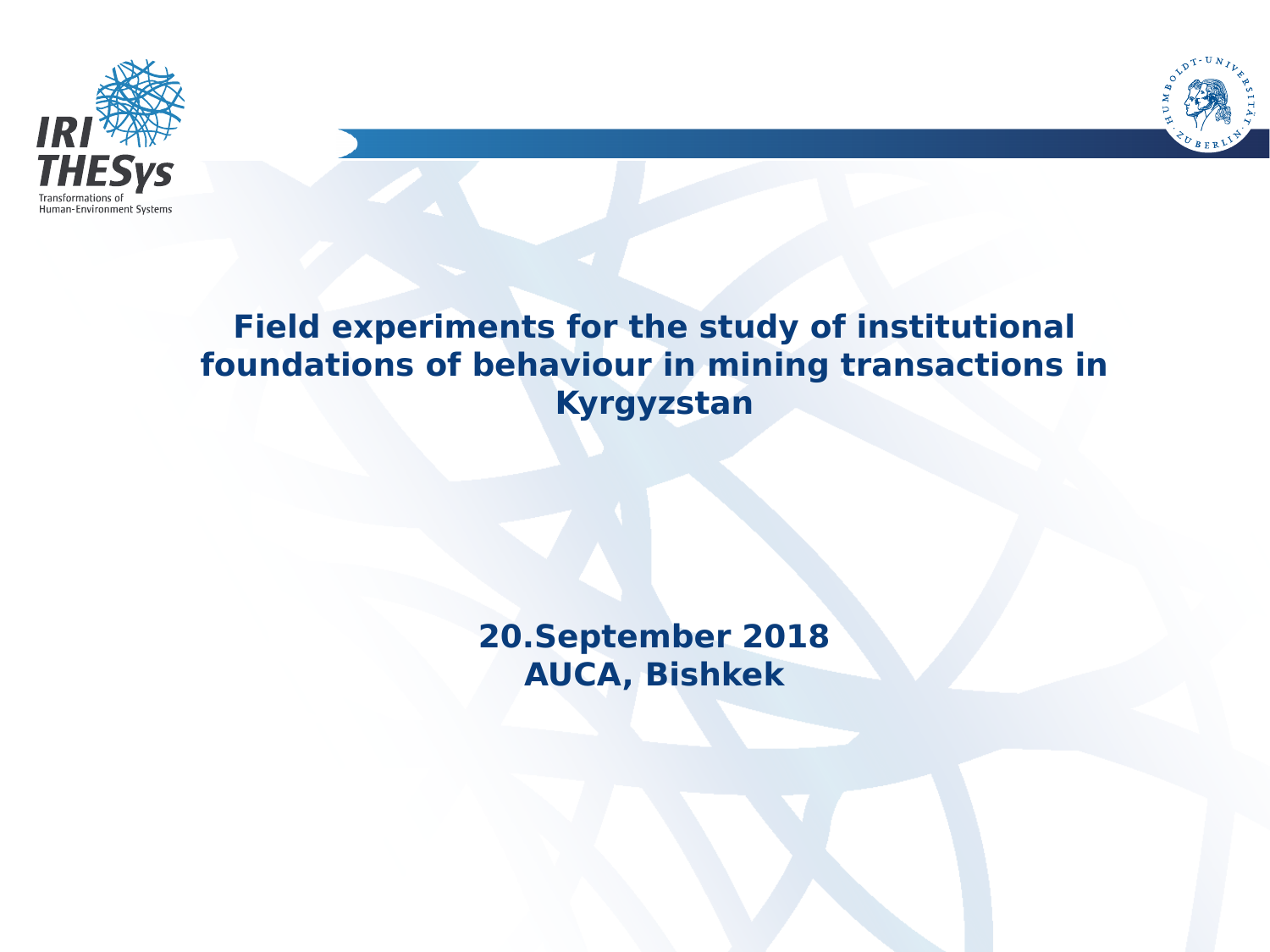

# DICTATOR GAME
Field experiments for the study of institutional foundations of behaviour in mining transactions in Kyrgyzstan

20.September 2018
AUCA, Bishkek